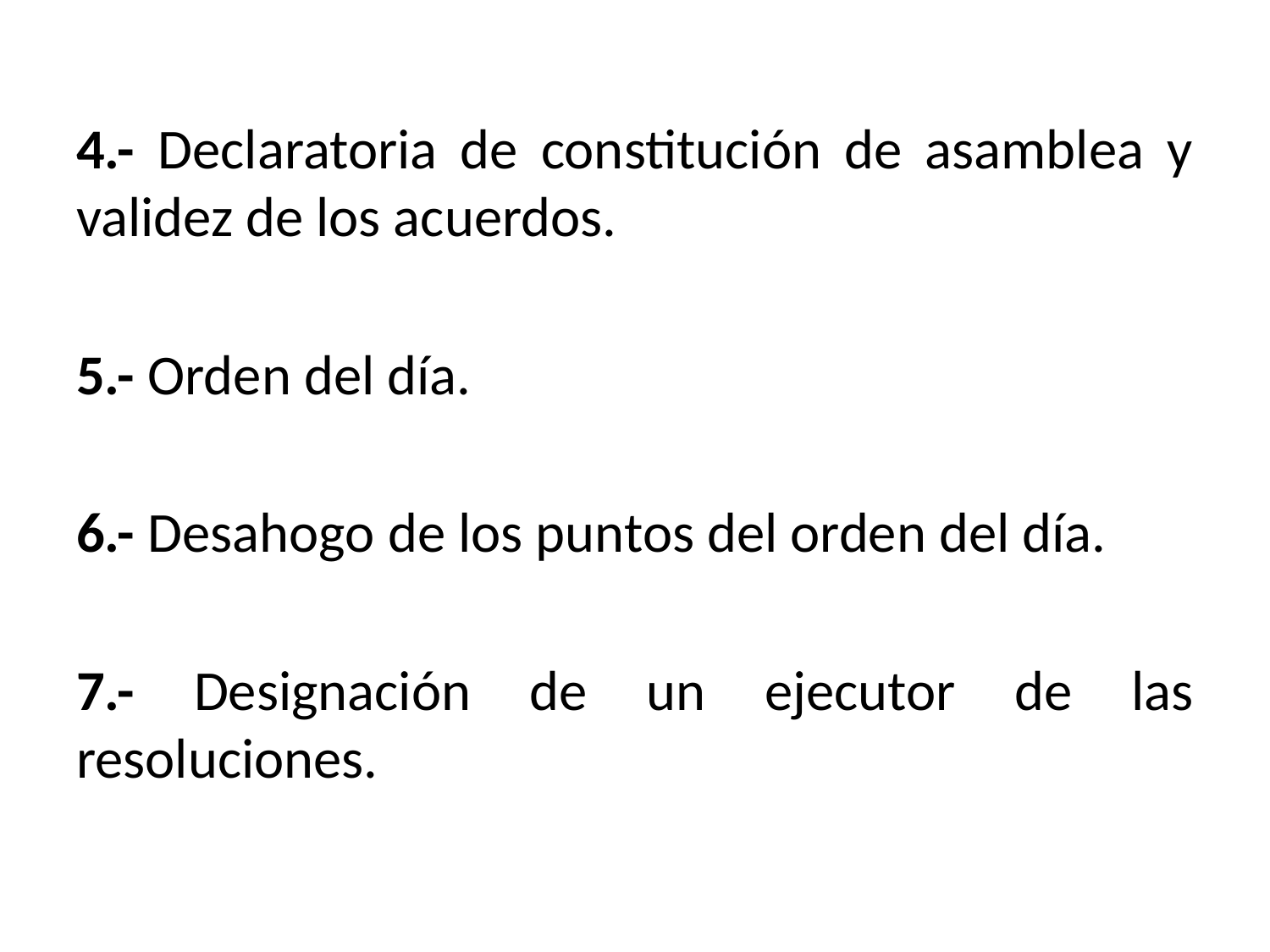

4.- Declaratoria de constitución de asamblea y validez de los acuerdos.

5.- Orden del día.

6.- Desahogo de los puntos del orden del día.

7.- Designación de un ejecutor de las resoluciones.